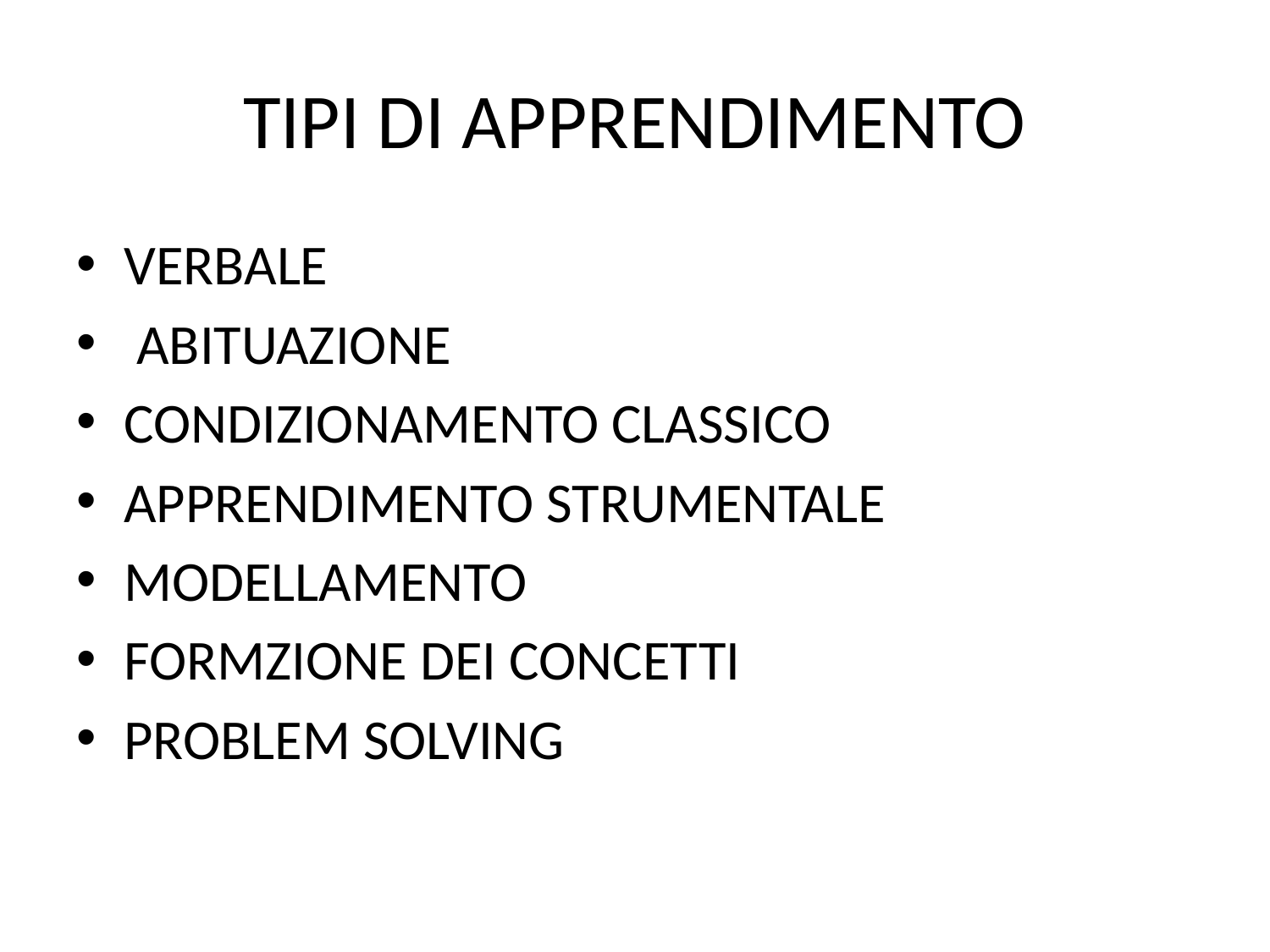

# TIPI DI APPRENDIMENTO
VERBALE
 ABITUAZIONE
CONDIZIONAMENTO CLASSICO
APPRENDIMENTO STRUMENTALE
MODELLAMENTO
FORMZIONE DEI CONCETTI
PROBLEM SOLVING